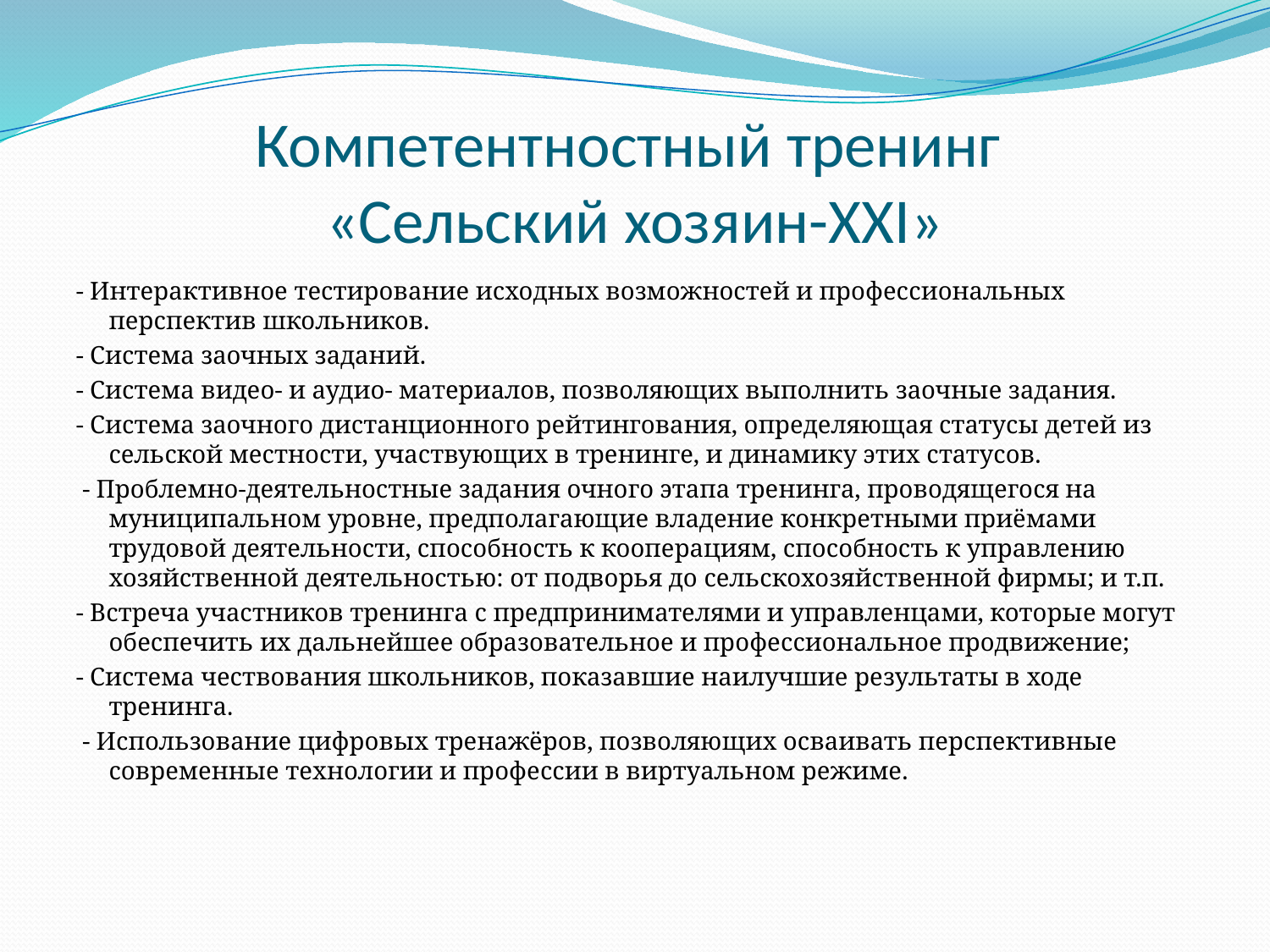

# Компетентностный тренинг «Сельский хозяин-XXI»
- Интерактивное тестирование исходных возможностей и профессиональных перспектив школьников.
- Система заочных заданий.
- Система видео- и аудио- материалов, позволяющих выполнить заочные задания.
- Система заочного дистанционного рейтингования, определяющая статусы детей из сельской местности, участвующих в тренинге, и динамику этих статусов.
 - Проблемно-деятельностные задания очного этапа тренинга, проводящегося на муниципальном уровне, предполагающие владение конкретными приёмами трудовой деятельности, способность к кооперациям, способность к управлению хозяйственной деятельностью: от подворья до сельскохозяйственной фирмы; и т.п.
- Встреча участников тренинга с предпринимателями и управленцами, которые могут обеспечить их дальнейшее образовательное и профессиональное продвижение;
- Система чествования школьников, показавшие наилучшие результаты в ходе тренинга.
 - Использование цифровых тренажёров, позволяющих осваивать перспективные современные технологии и профессии в виртуальном режиме.